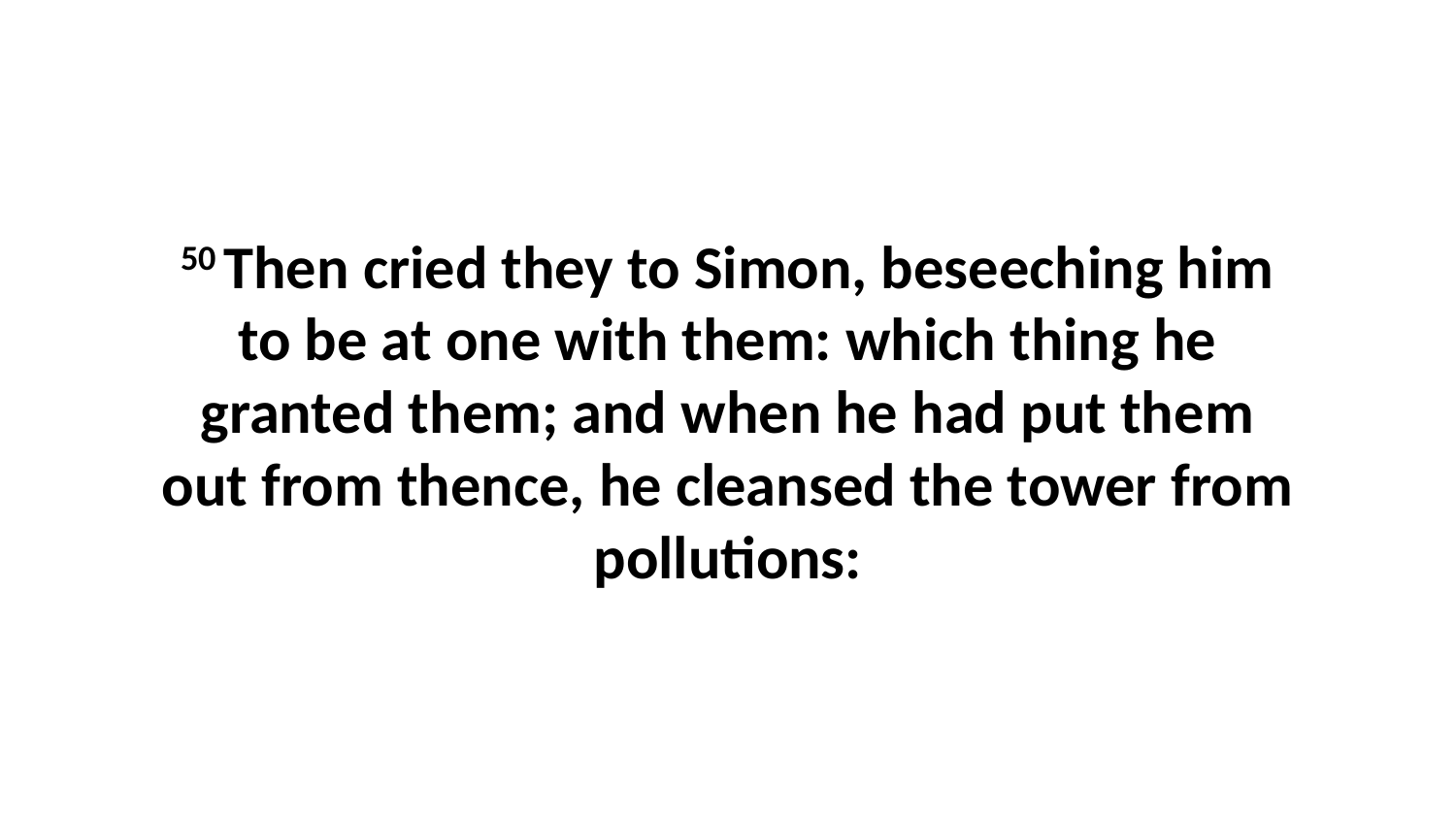

50 Then cried they to Simon, beseeching him to be at one with them: which thing he granted them; and when he had put them out from thence, he cleansed the tower from pollutions: